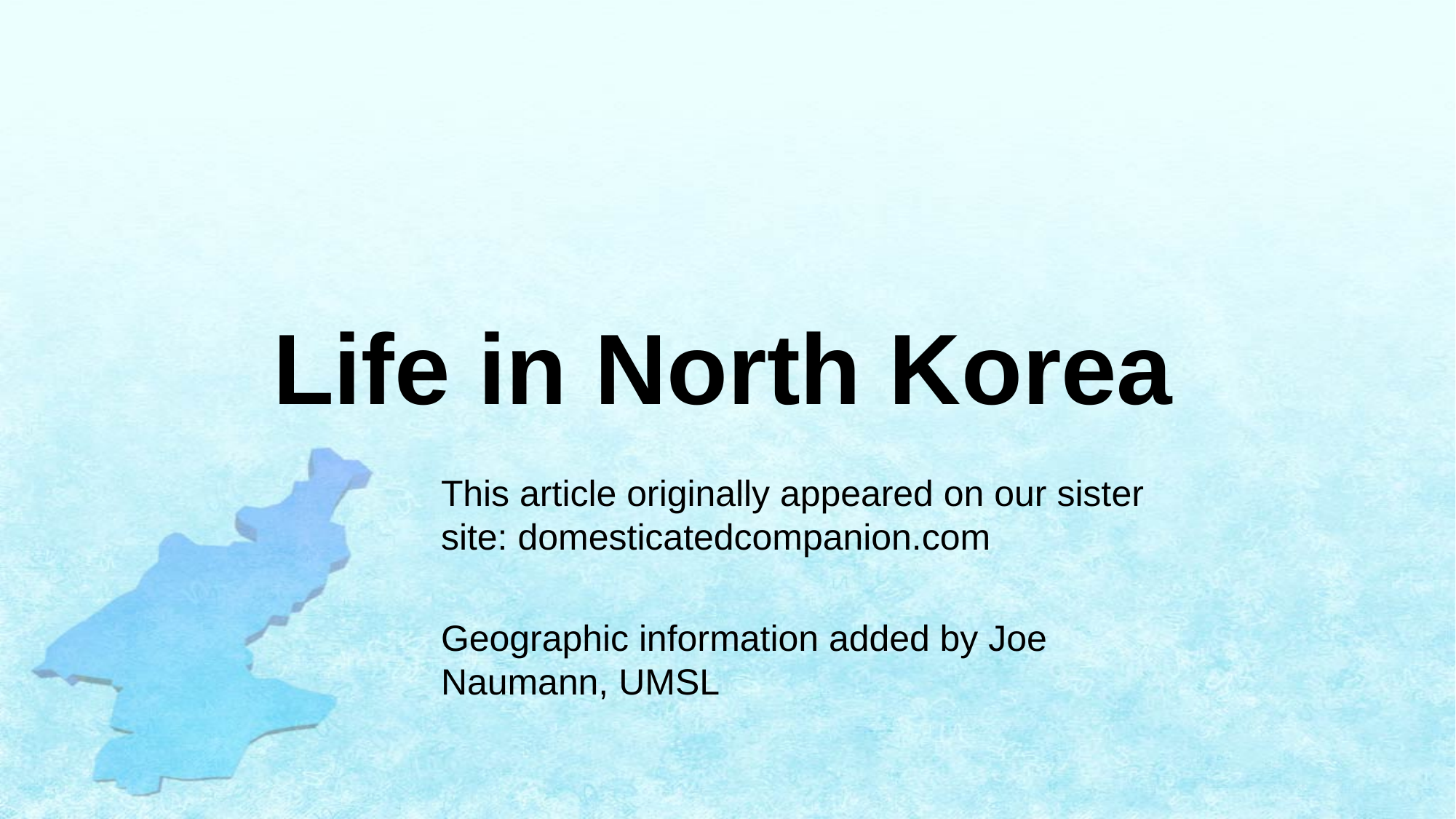

# Life in North Korea
This article originally appeared on our sister site: domesticatedcompanion.com

Geographic information added by Joe Naumann, UMSL